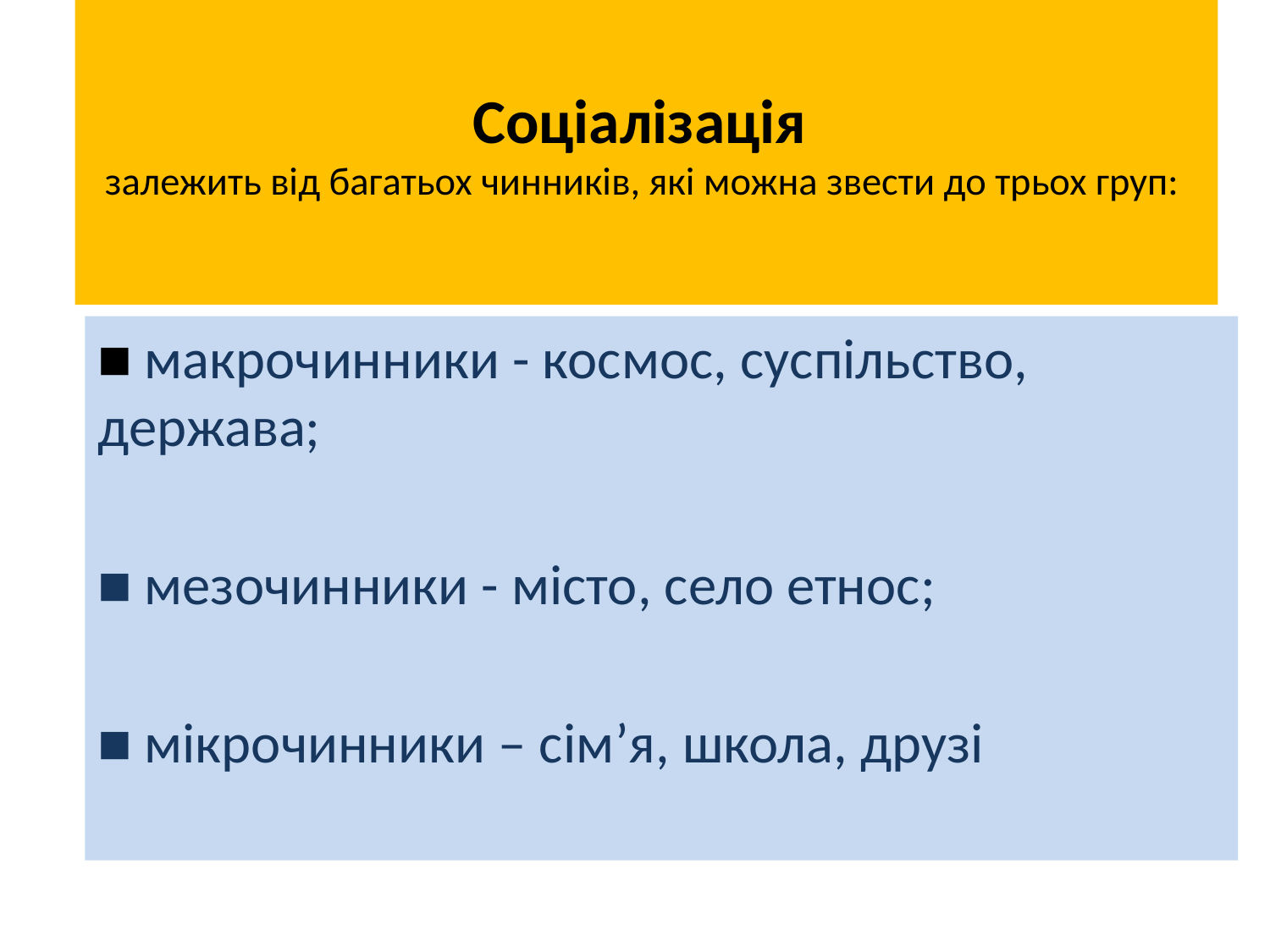

# Соціалізація залежить від багатьох чинників, які можна звести до трьох груп:
■ макрочинники - космос, суспільство, держава;

■ мезочинники - місто, село етнос;

■ мікрочинники – сім’я, школа, друзі